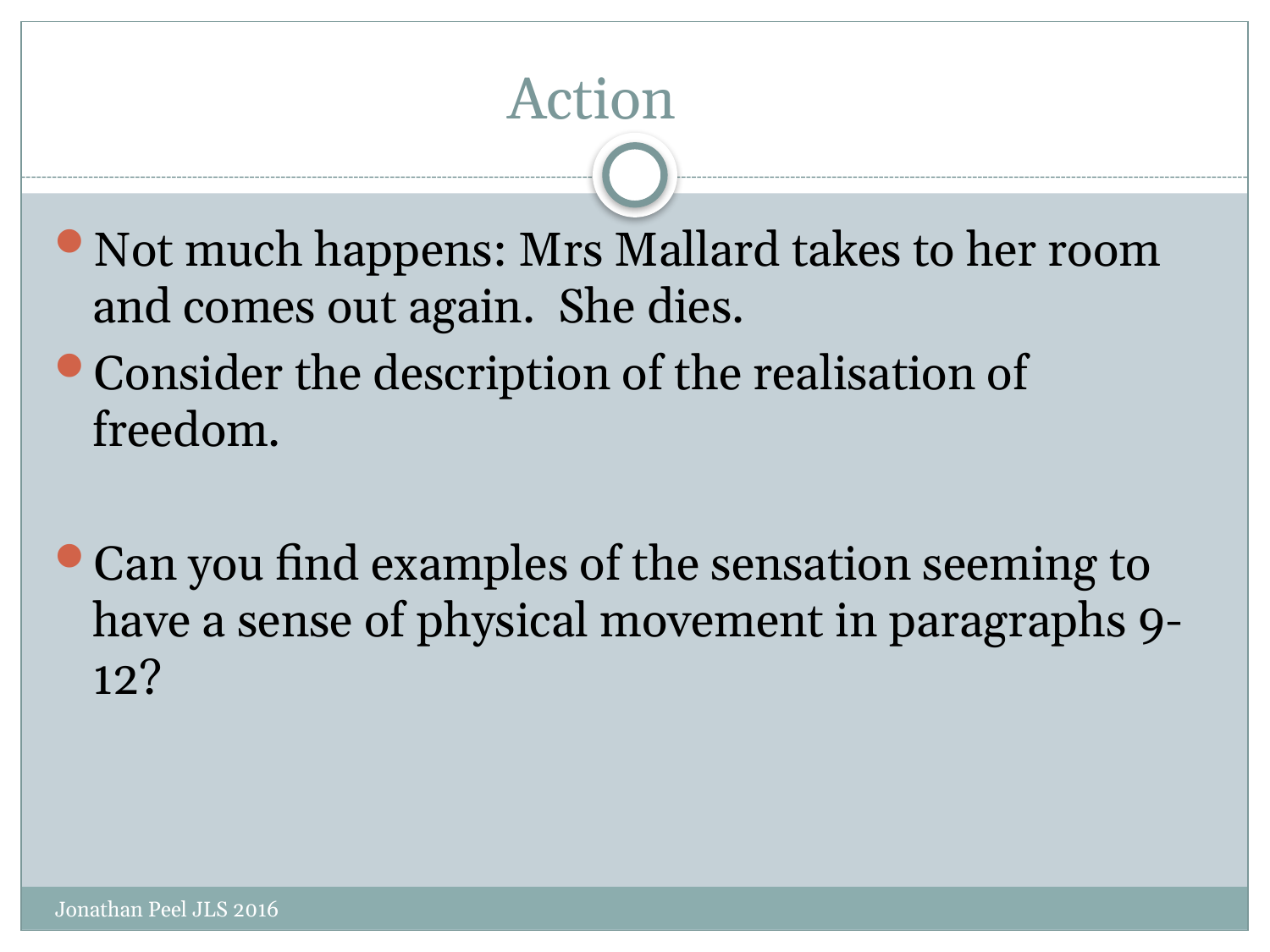

# Action
Not much happens: Mrs Mallard takes to her room and comes out again.  She dies.
Consider the description of the realisation of freedom.

Can you find examples of the sensation seeming to have a sense of physical movement in paragraphs 9-12?

Jonathan Peel JLS 2016